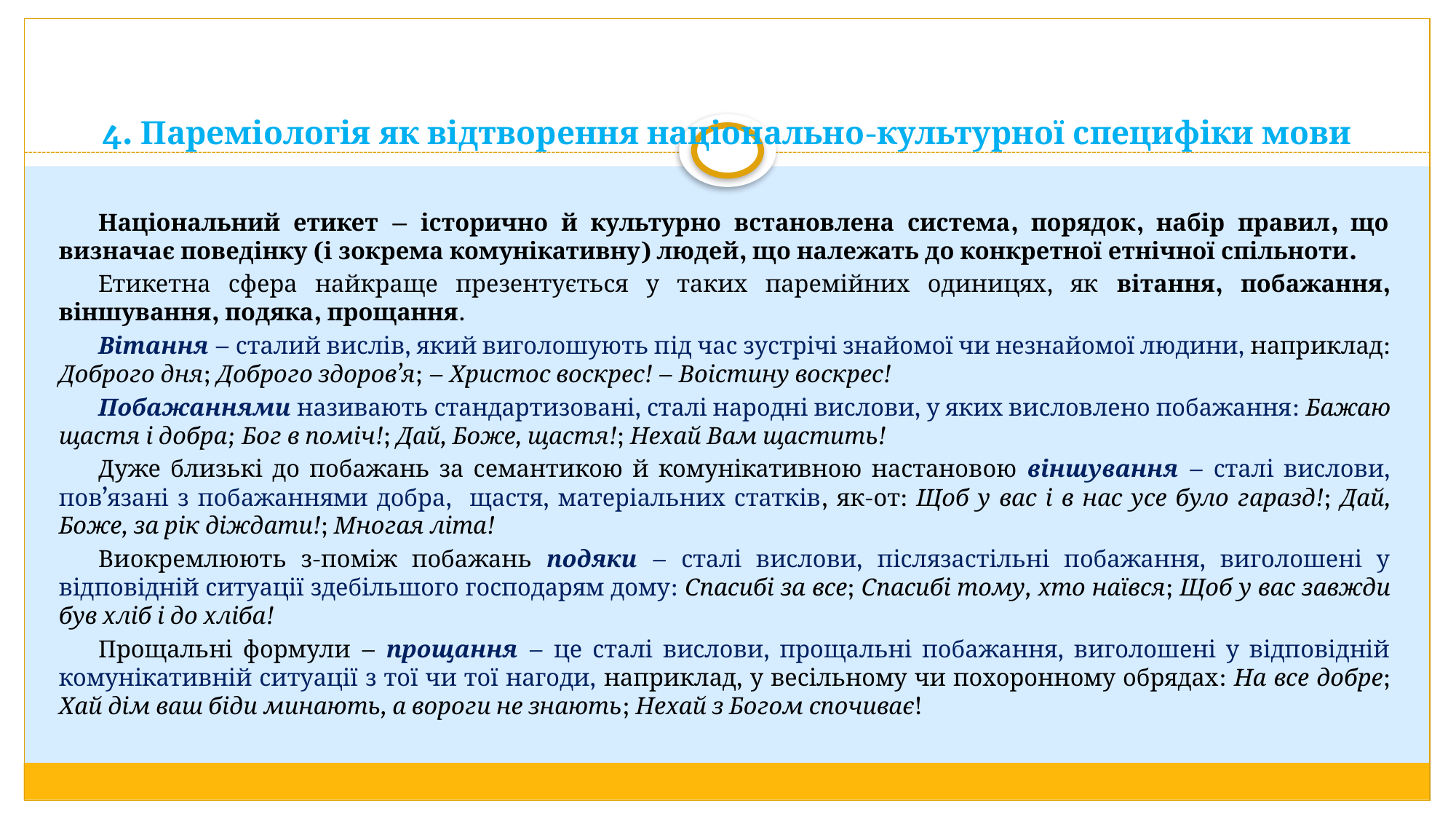

# 4. Пареміологія як відтворення національно-культурної специфіки мови
Національний етикет – історично й культурно встановлена система, порядок, набір правил, що визначає поведінку (і зокрема комунікативну) людей, що належать до конкретної етнічної спільноти.
Етикетна сфера найкраще презентується у таких паремійних одиницях, як вітання, побажання, віншування, подяка, прощання.
Вітання – сталий вислів, який виголошують під час зустрічі знайомої чи незнайомої людини, наприклад: Доброго дня; Доброго здоров’я; – Христос воскрес! – Воістину воскрес!
Побажаннями називають стандартизовані, сталі народні вислови, у яких висловлено побажання: Бажаю щастя і добра; Бог в поміч!; Дай, Боже, щастя!; Нехай Вам щастить!
Дуже близькі до побажань за семантикою й комунікативною настановою віншування – сталі вислови, пов’язані з побажаннями добра,  щастя, матеріальних статків, як-от: Щоб у вас і в нас усе було гаразд!; Дай, Боже, за рік діждати!; Многая літа!
Виокремлюють з-поміж побажань подяки – сталі вислови, післязастільні побажання, виголошені у відповідній ситуації здебільшого господарям дому: Спасибі за все; Спасибі тому, хто наївся; Щоб у вас завжди був хліб і до хліба!
Прощальні формули – прощання – це сталі вислови, прощальні побажання, виголошені у відповідній комунікативній ситуації з тої чи тої нагоди, наприклад, у весільному чи похоронному обрядах: На все добре; Хай дім ваш біди минають, а вороги не знають; Нехай з Богом спочиває!